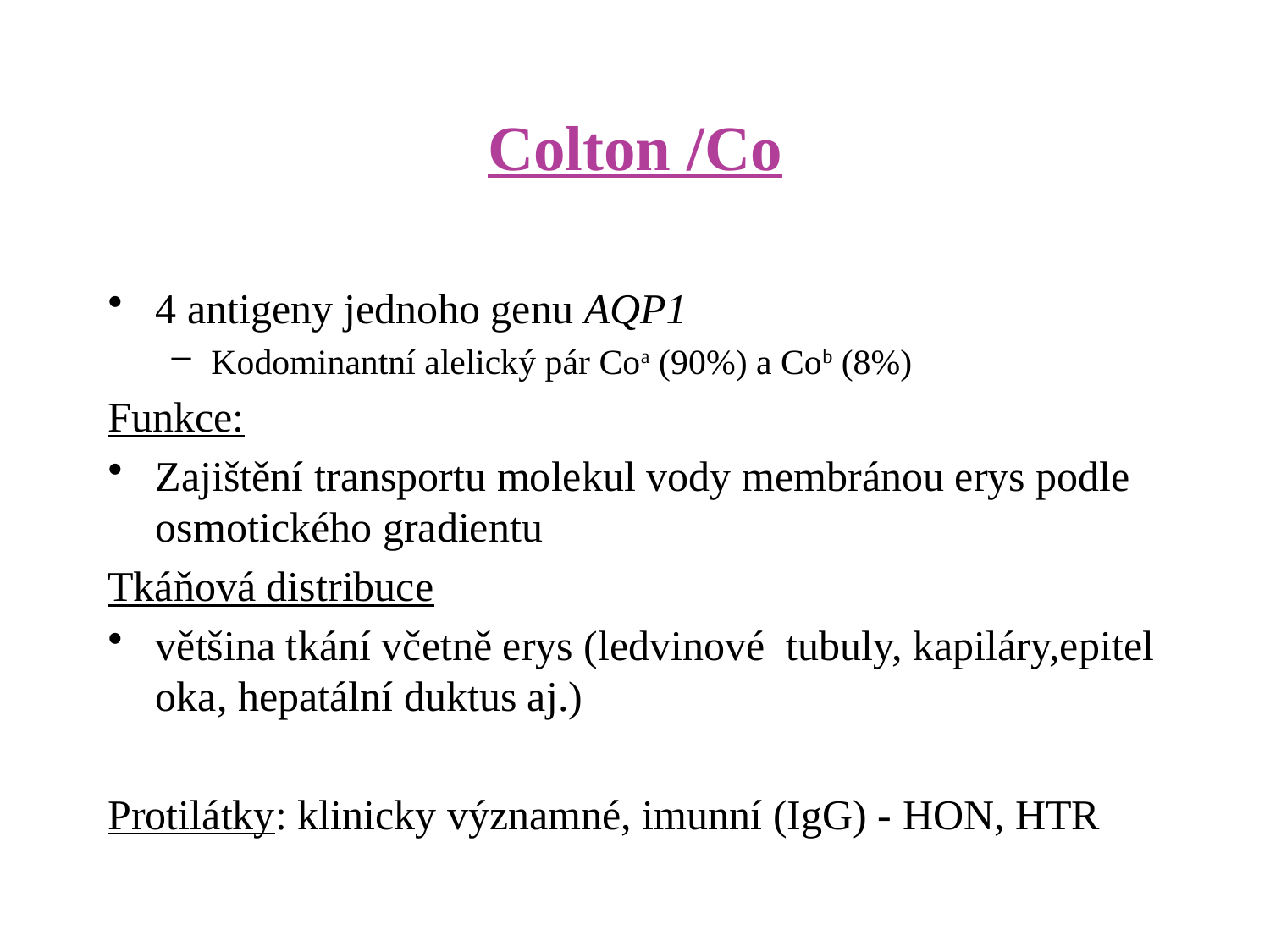

# Colton /Co
4 antigeny jednoho genu AQP1
Kodominantní alelický pár Coa (90%) a Cob (8%)
Funkce:
Zajištění transportu molekul vody membránou erys podle osmotického gradientu
Tkáňová distribuce
většina tkání včetně erys (ledvinové  tubuly, kapiláry,epitel oka, hepatální duktus aj.)

Protilátky: klinicky významné, imunní (IgG) - HON, HTR